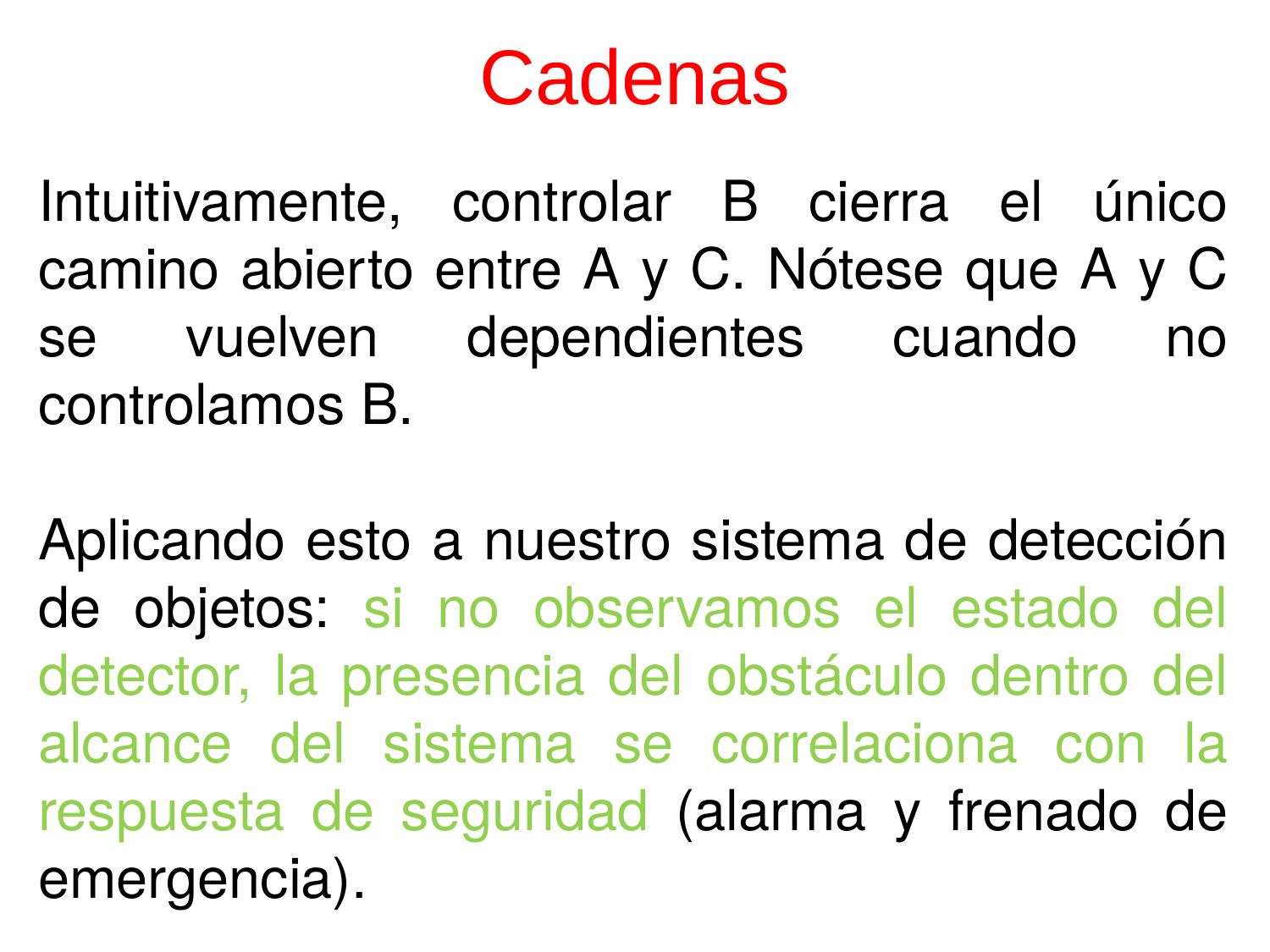

# Cadenas
Intuitivamente, controlar B cierra el único camino abierto entre A y C. Nótese que A y C se vuelven dependientes cuando no controlamos B.

Aplicando esto a nuestro sistema de detección de objetos: si no observamos el estado del detector, la presencia del obstáculo dentro del alcance del sistema se correlaciona con la respuesta de seguridad (alarma y frenado de emergencia).